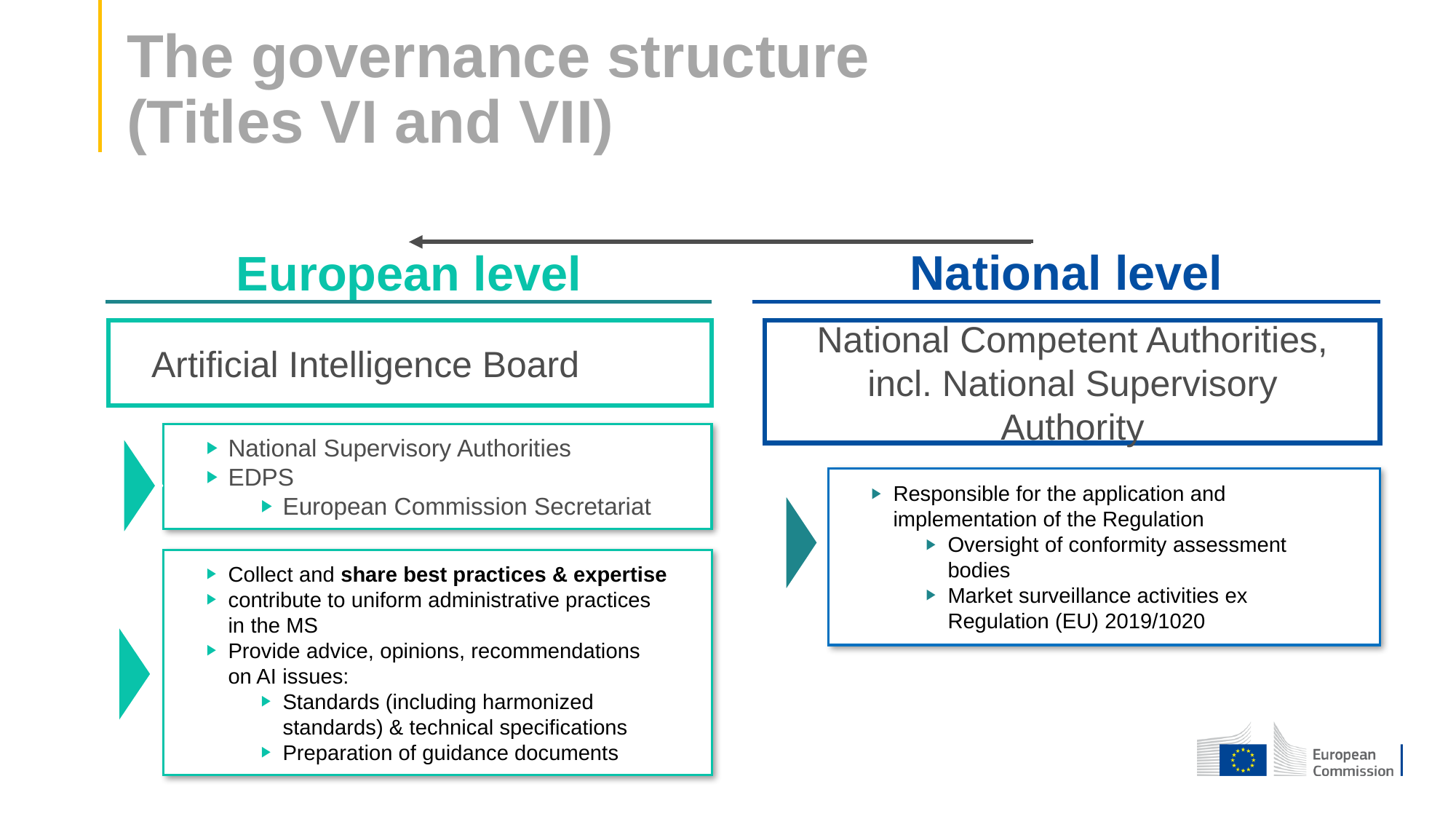

National level
European level
# The governance structure (Titles VI and VII)
National Competent Authorities, incl. National Supervisory Authority
Artificial Intelligence Board
National Supervisory Authorities
EDPS
European Commission Secretariat

Responsible for the application and implementation of the Regulation
Oversight of conformity assessment bodies
Market surveillance activities ex Regulation (EU) 2019/1020

Collect and share best practices & expertise
contribute to uniform administrative practices in the MS
Provide advice, opinions, recommendations on AI issues:
Standards (including harmonized standards) & technical specifications
Preparation of guidance documents